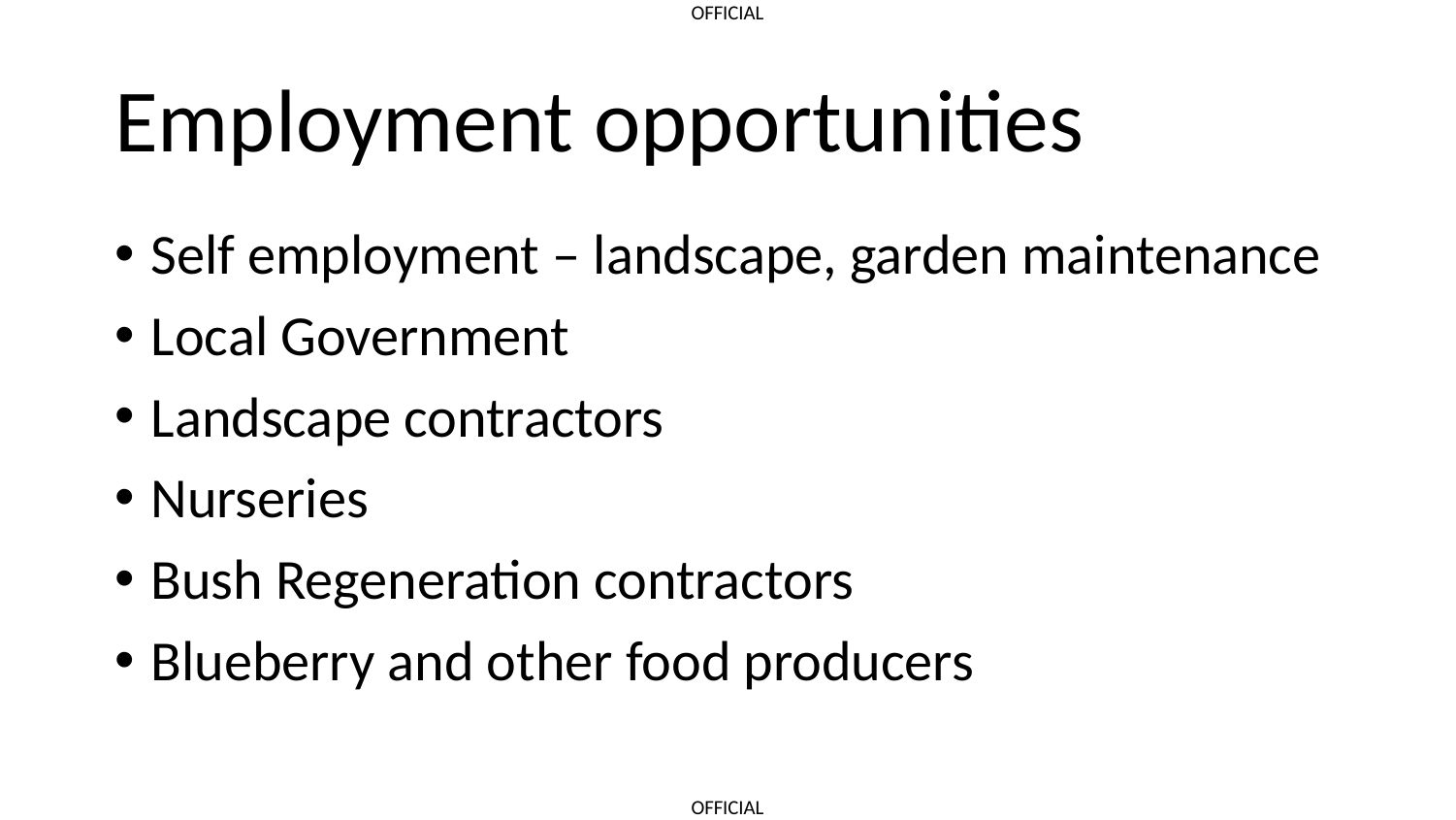

# Employment opportunities
Self employment – landscape, garden maintenance
Local Government
Landscape contractors
Nurseries
Bush Regeneration contractors
Blueberry and other food producers